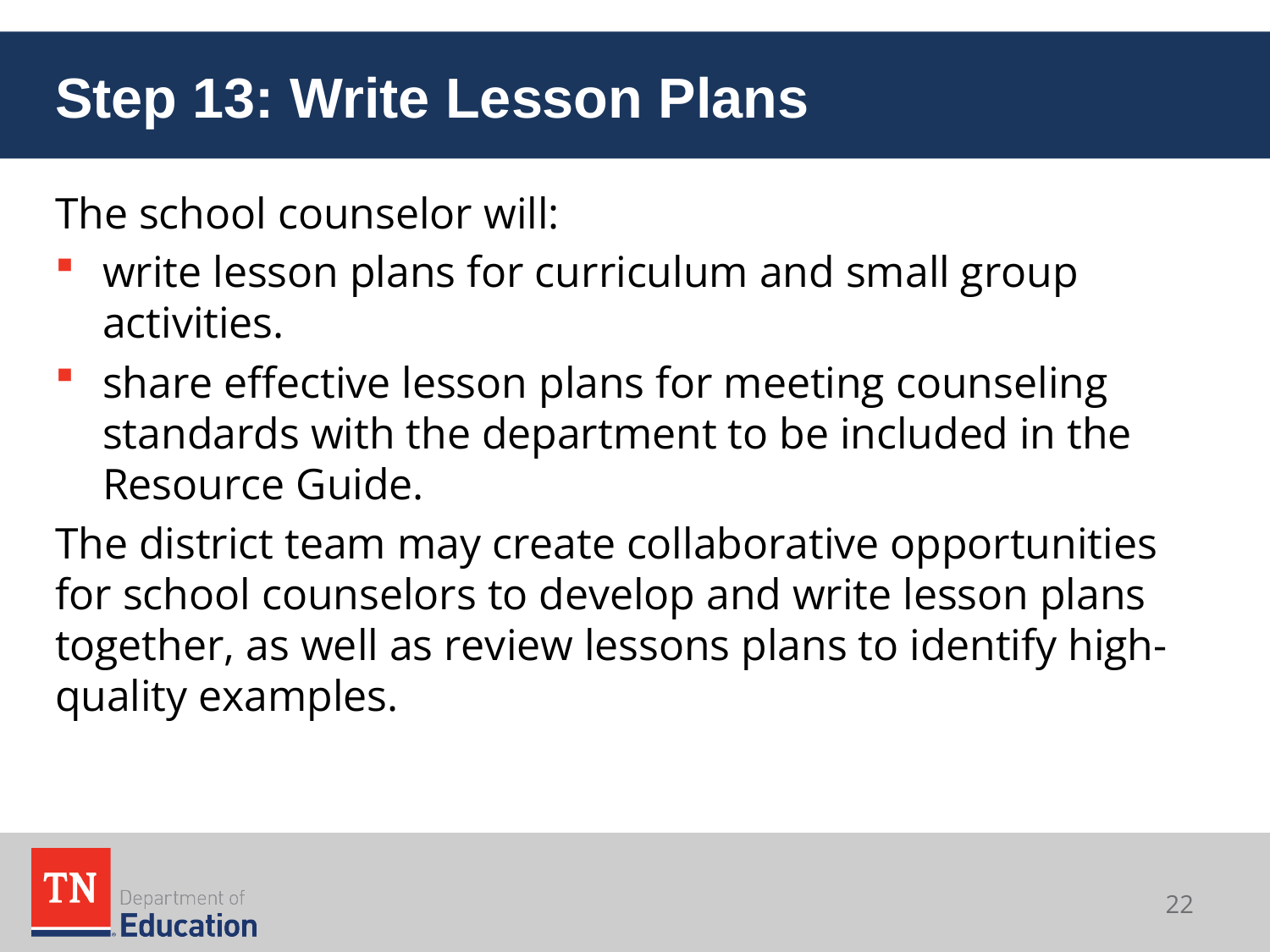

# Step 13: Write Lesson Plans
The school counselor will:
write lesson plans for curriculum and small group activities.
share effective lesson plans for meeting counseling standards with the department to be included in the Resource Guide.
The district team may create collaborative opportunities for school counselors to develop and write lesson plans together, as well as review lessons plans to identify high-quality examples.
22